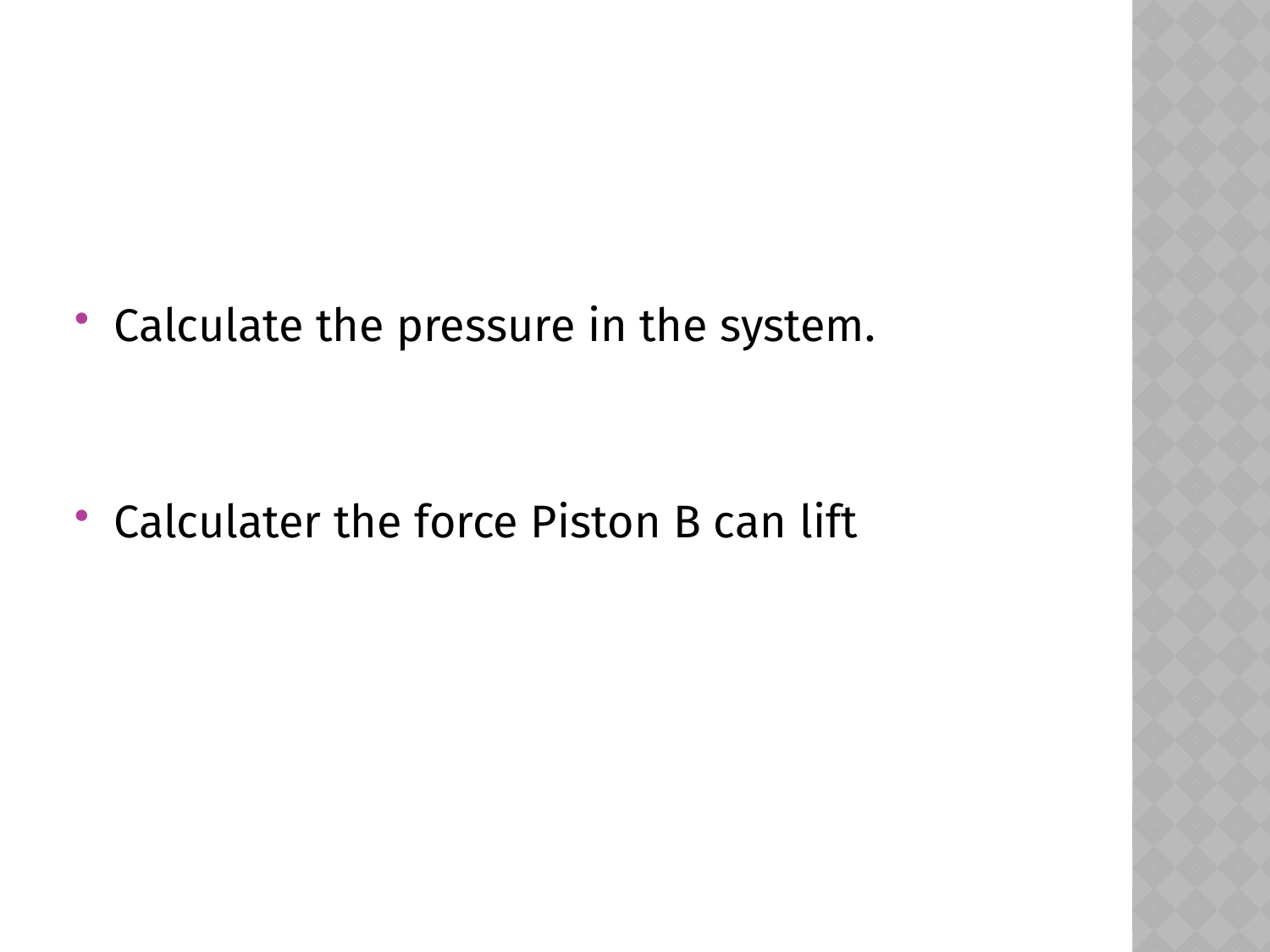

#

Calculate the pressure in the system.

Calculater the force Piston B can lift